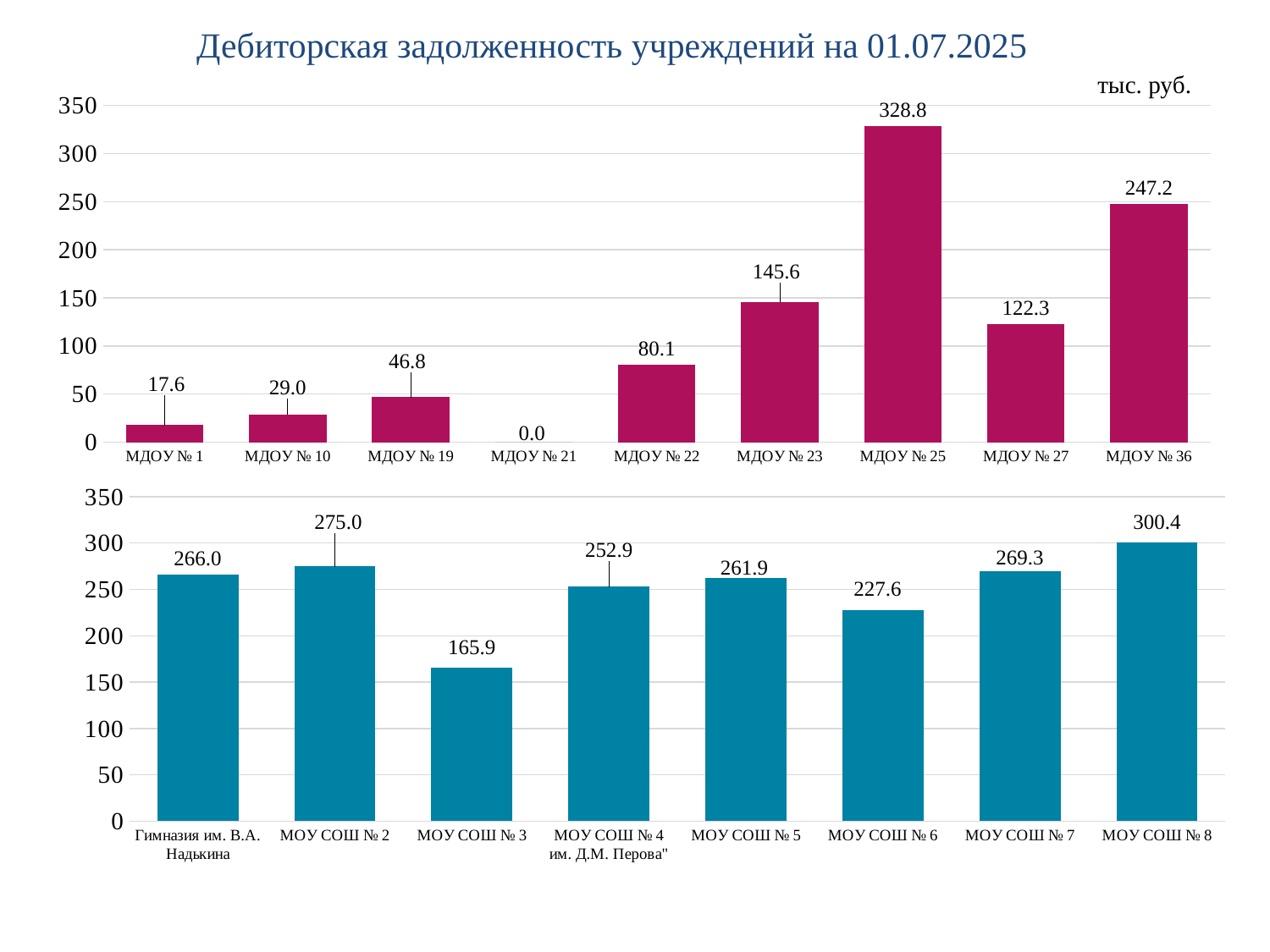

Дебиторская задолженность учреждений на 01.07.2025
тыс. руб.

### Chart

| Category | Столбец1 |
|---|---|
| МДОУ № 1 | 17.64134 |
| МДОУ № 10 | 29.03965 |
| МДОУ № 19 | 46.84715 |
| МДОУ № 21 | 0.0 |
| МДОУ № 22 | 80.08767999999999 |
| МДОУ № 23 | 145.62732 |
| МДОУ № 25 | 328.7501 |
| МДОУ № 27 | 122.31297 |
| МДОУ № 36 | 247.22538 |

### Chart

| Category | Ряд 1 |
|---|---|
| Гимназия им. В.А. Надькина | 265.96069 |
| МОУ СОШ № 2 | 275.04564 |
| МОУ СОШ № 3 | 165.91315 |
| МОУ СОШ № 4 им. Д.М. Перова" | 252.94194 |
| МОУ СОШ № 5 | 261.94961 |
| МОУ СОШ № 6 | 227.6378 |
| МОУ СОШ № 7 | 269.30253000000005 |
| МОУ СОШ № 8 | 300.41136 |